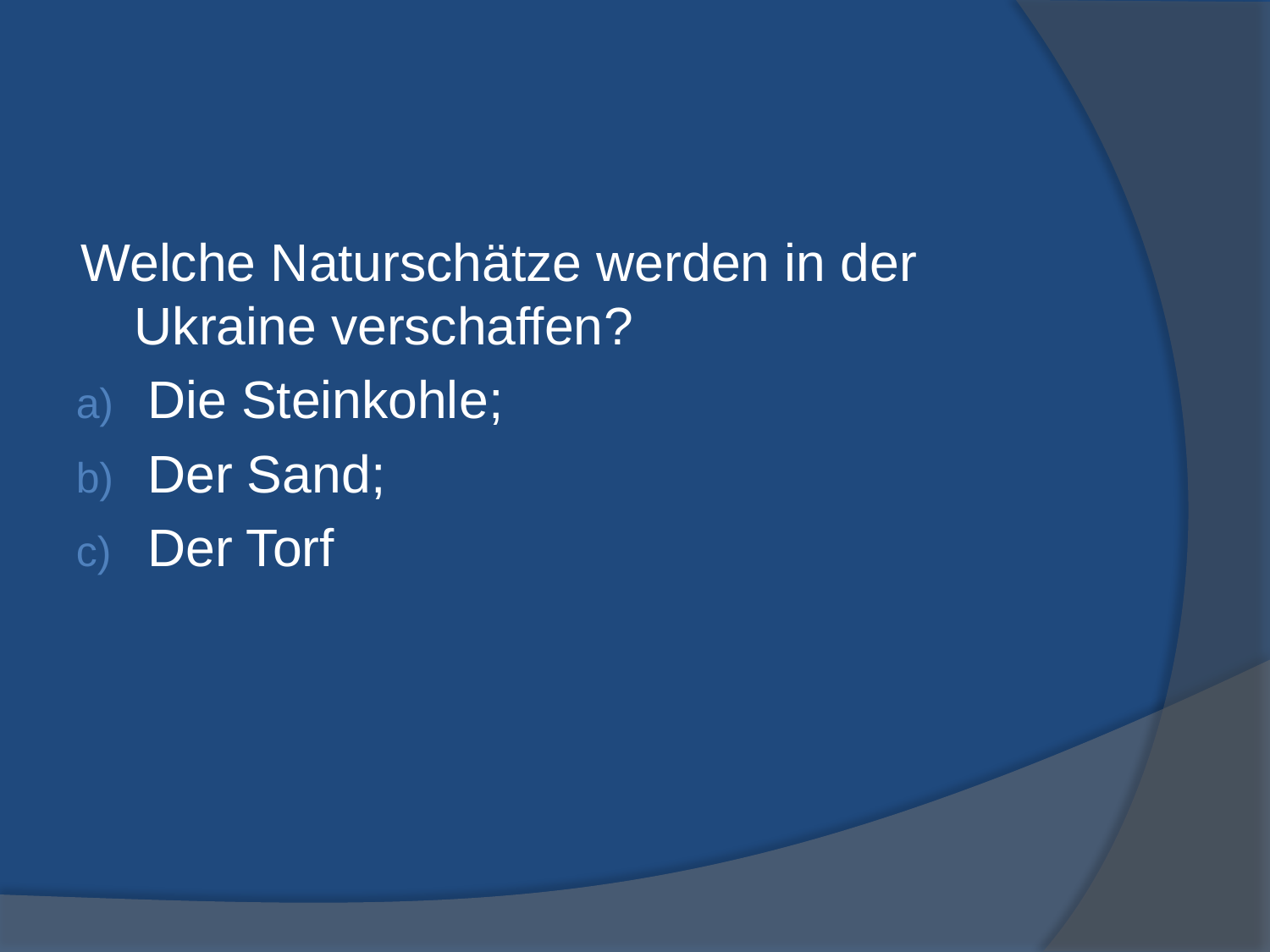

#
Welche Naturschätze werden in der Ukraine verschaffen?
Die Steinkohle;
Der Sand;
Der Torf